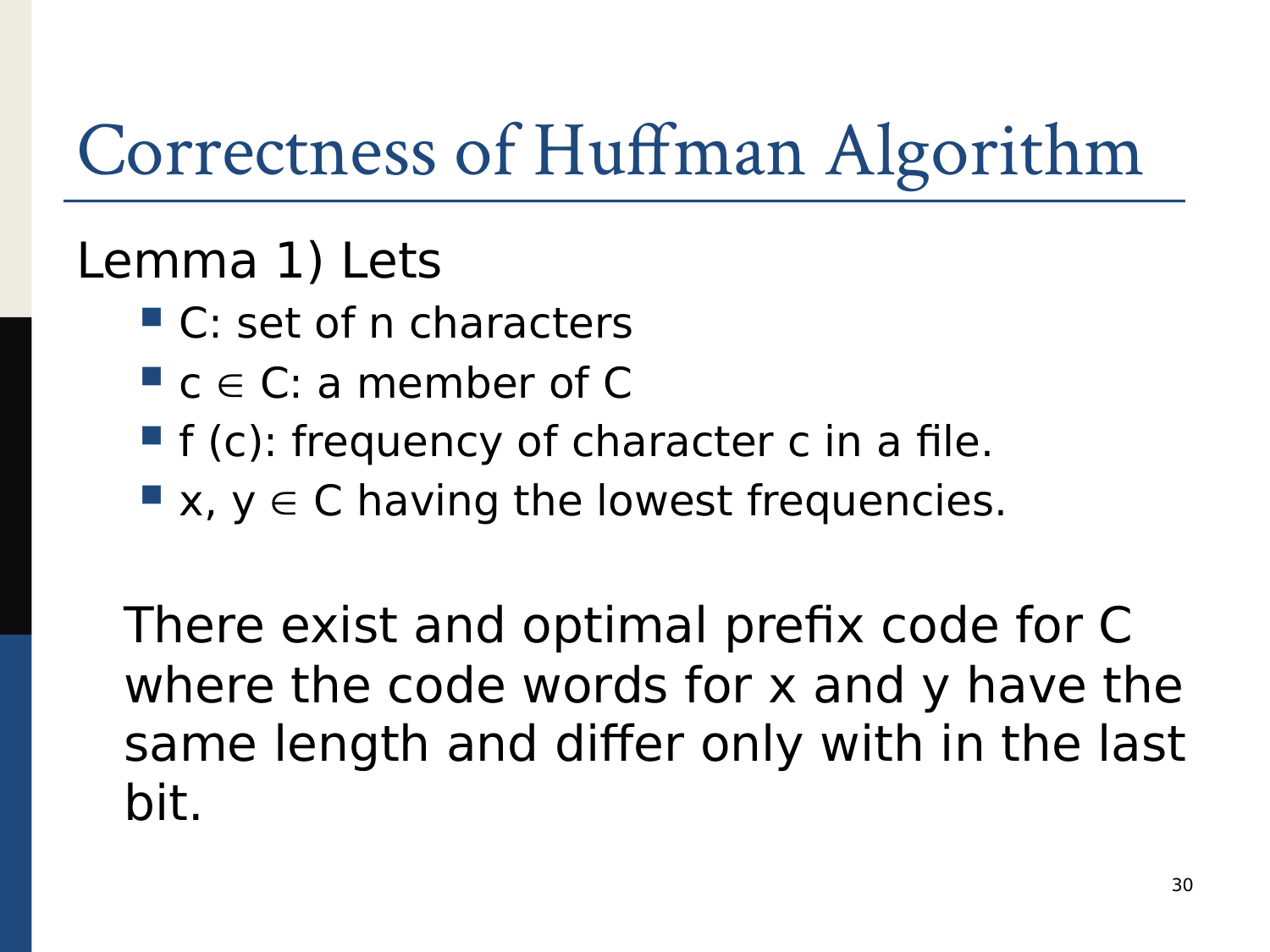

# Correctness of Huffman Algorithm
Lemma 1) Lets
C: set of n characters
c ∈ C: a member of C
f (c): frequency of character c in a file.
x, y ∈ C having the lowest frequencies.

	There exist and optimal prefix code for C where the code words for x and y have the same length and differ only with in the last bit.
30